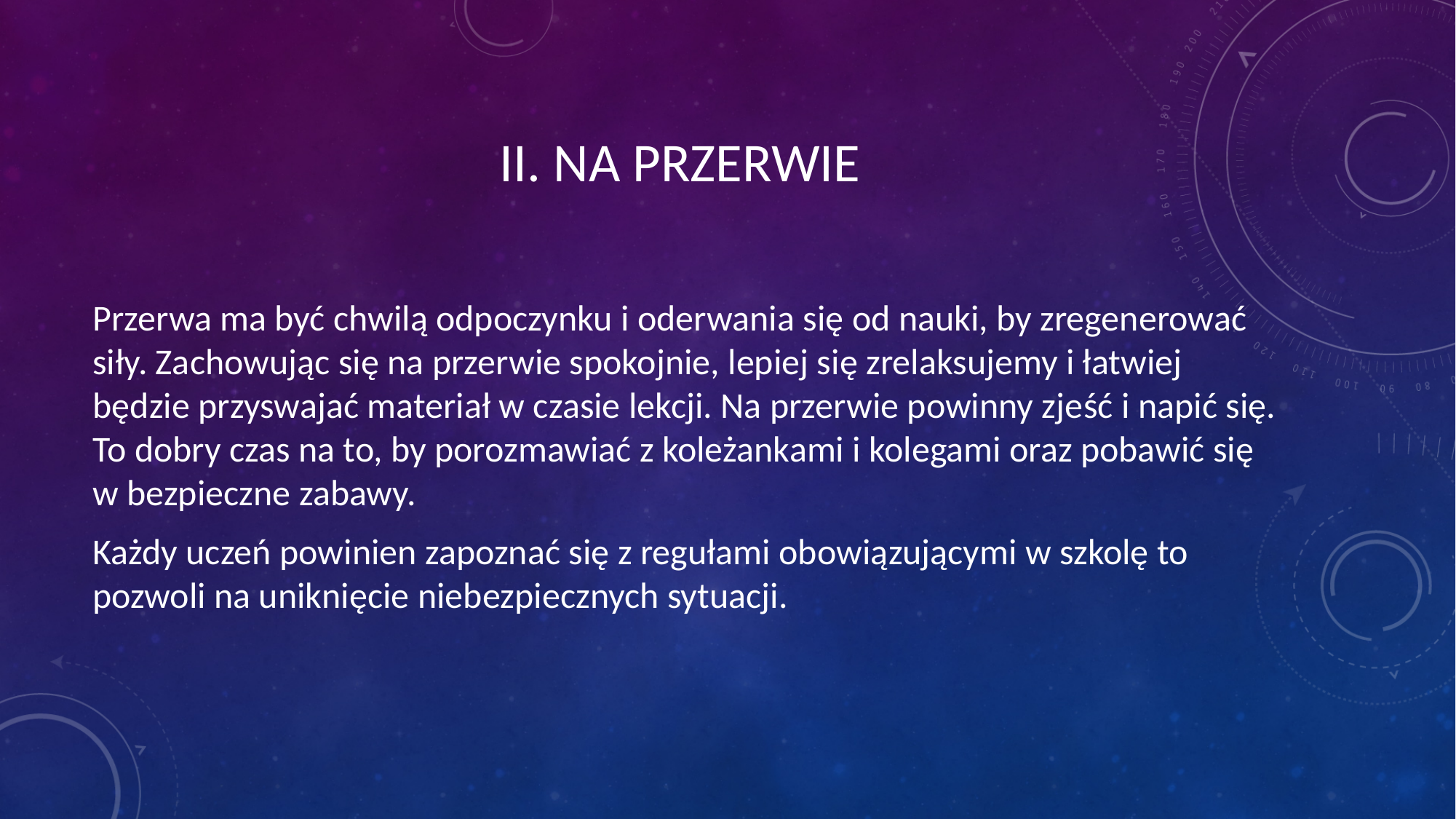

# ii. Na przerwie
Przerwa ma być chwilą odpoczynku i oderwania się od nauki, by zregenerować siły. Zachowując się na przerwie spokojnie, lepiej się zrelaksujemy i łatwiej będzie przyswajać materiał w czasie lekcji. Na przerwie powinny zjeść i napić się. To dobry czas na to, by porozmawiać z koleżankami i kolegami oraz pobawić się w bezpieczne zabawy.
Każdy uczeń powinien zapoznać się z regułami obowiązującymi w szkolę to pozwoli na uniknięcie niebezpiecznych sytuacji.